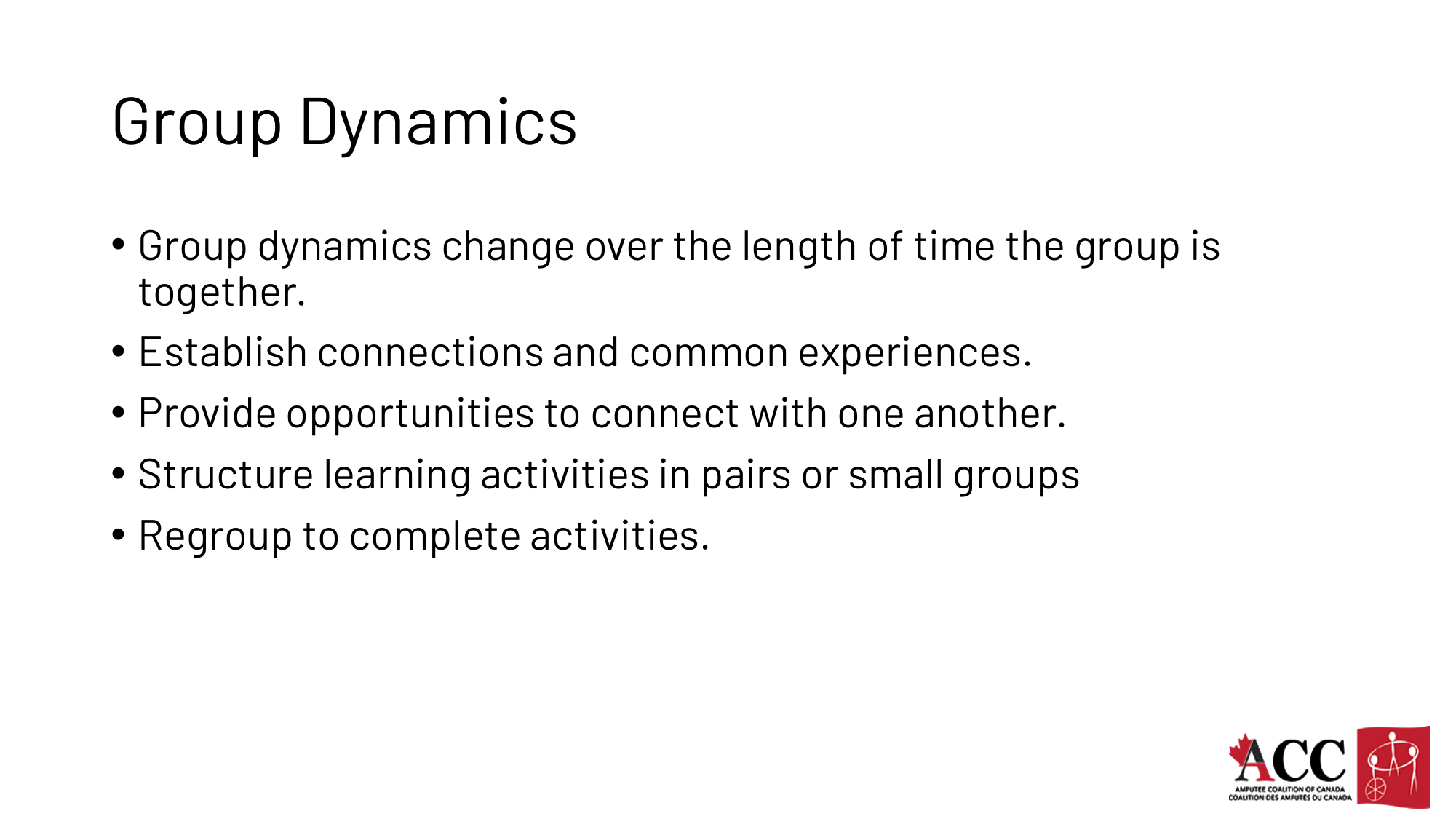

# Group Dynamics
Group dynamics change over the length of time the group is together.
Establish connections and common experiences.
Provide opportunities to connect with one another.
Structure learning activities in pairs or small groups
Regroup to complete activities.